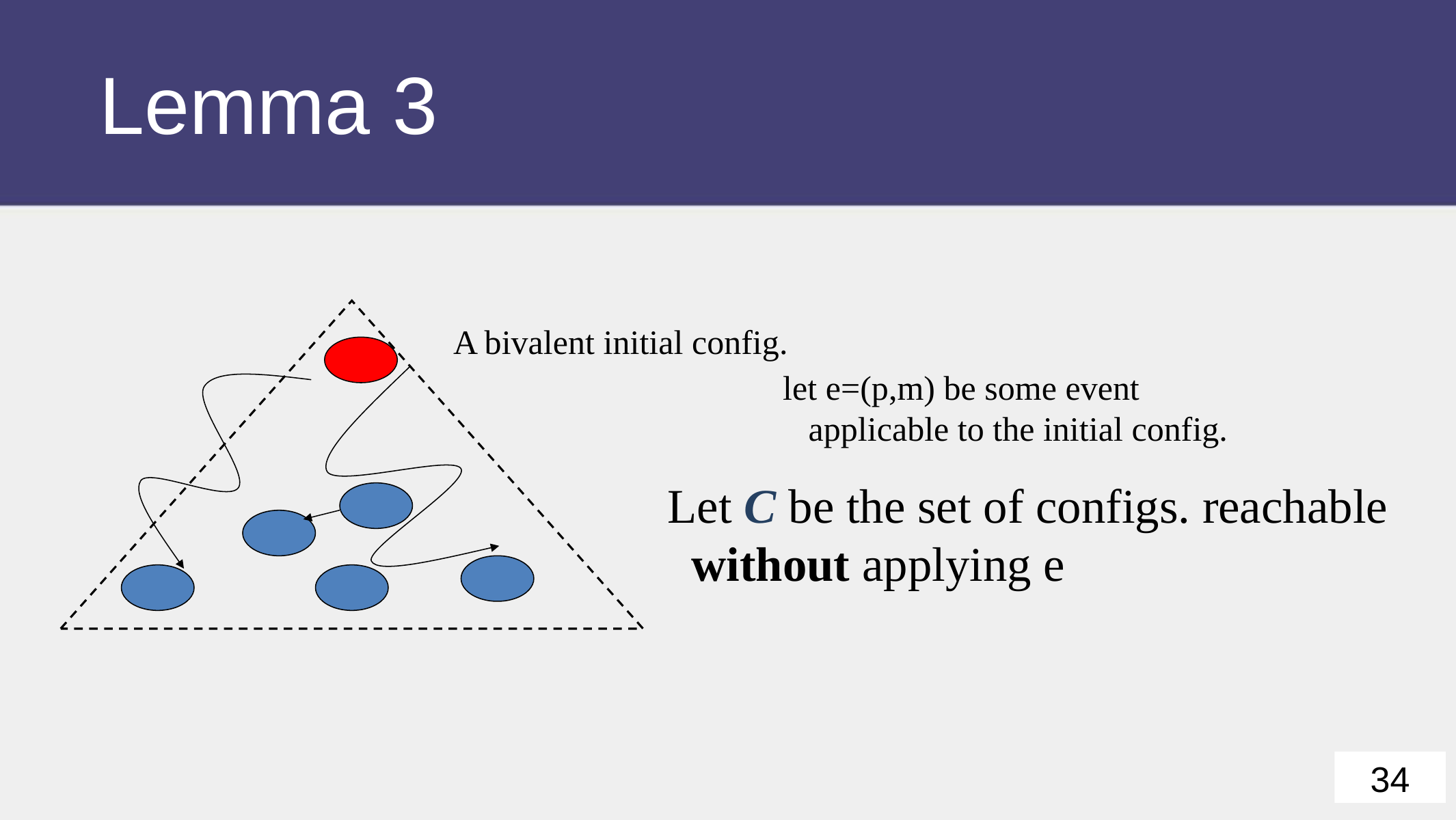

Lemma 3

A bivalent initial config.

let e=(p,m) be some event
   applicable to the initial config.

Let C be the set of configs. reachable
  without applying e

34